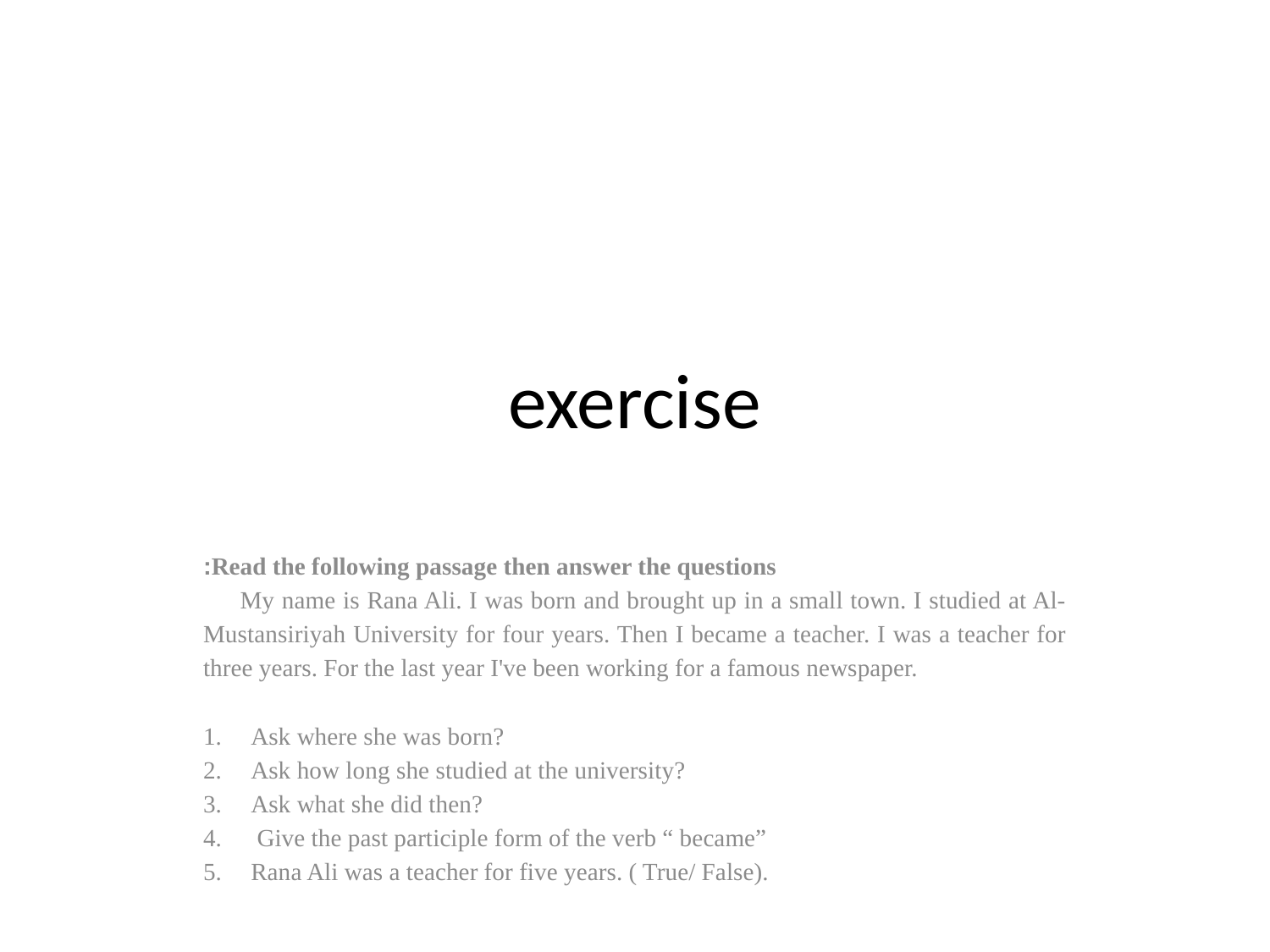

# exercise
Read the following passage then answer the questions:
     My name is Rana Ali. I was born and brought up in a small town. I studied at Al-Mustansiriyah University for four years. Then I became a teacher. I was a teacher for three years. For the last year I've been working for a famous newspaper.

Ask where she was born?
Ask how long she studied at the university?
Ask what she did then?
 Give the past participle form of the verb “ became”
Rana Ali was a teacher for five years. ( True/ False).